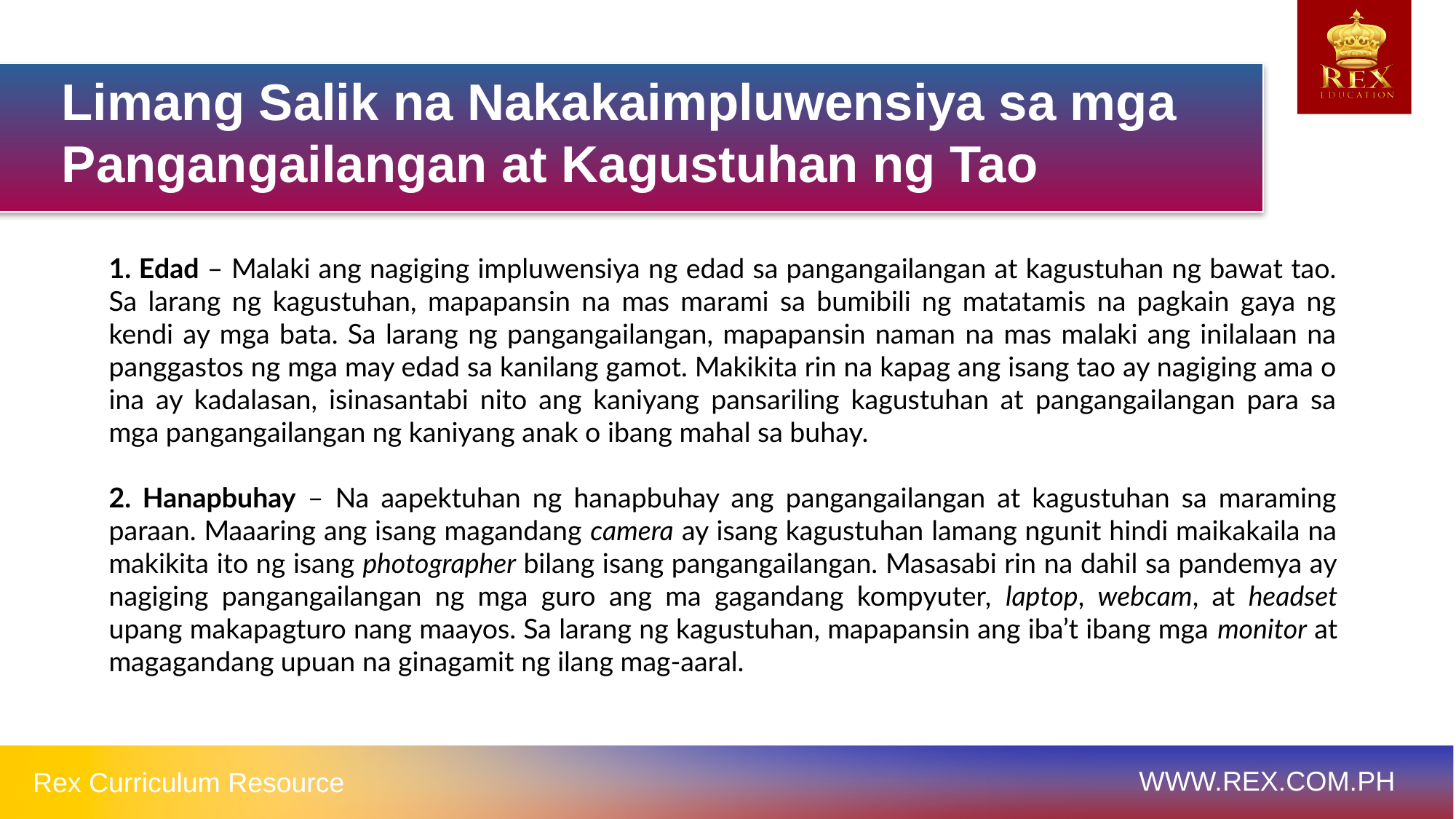

Limang Salik na Nakakaimpluwensiya sa mga Pangangailangan at Kagustuhan ng Tao

1. Edad – Malaki ang nagiging impluwensiya ng edad sa pangangailangan at kagustuhan ng bawat tao. Sa larang ng kagustuhan, mapapansin na mas marami sa bumibili ng matatamis na pagkain gaya ng kendi ay mga bata. Sa larang ng pangangailangan, mapapansin naman na mas malaki ang inilalaan na panggastos ng mga may edad sa kanilang gamot. Makikita rin na kapag ang isang tao ay nagiging ama o ina ay kadalasan, isinasantabi nito ang kaniyang pansariling kagustuhan at pangangailangan para sa mga pangangailangan ng kaniyang anak o ibang mahal sa buhay.

2. Hanapbuhay – Na aapektuhan ng hanapbuhay ang pangangailangan at kagustuhan sa maraming paraan. Maaaring ang isang magandang camera ay isang kagustuhan lamang ngunit hindi maikakaila na makikita ito ng isang photographer bilang isang pangangailangan. Masasabi rin na dahil sa pandemya ay nagiging pangangailangan ng mga guro ang ma gagandang kompyuter, laptop, webcam, at headset upang makapagturo nang maayos. Sa larang ng kagustuhan, mapapansin ang iba’t ibang mga monitor at magagandang upuan na ginagamit ng ilang mag-aaral.